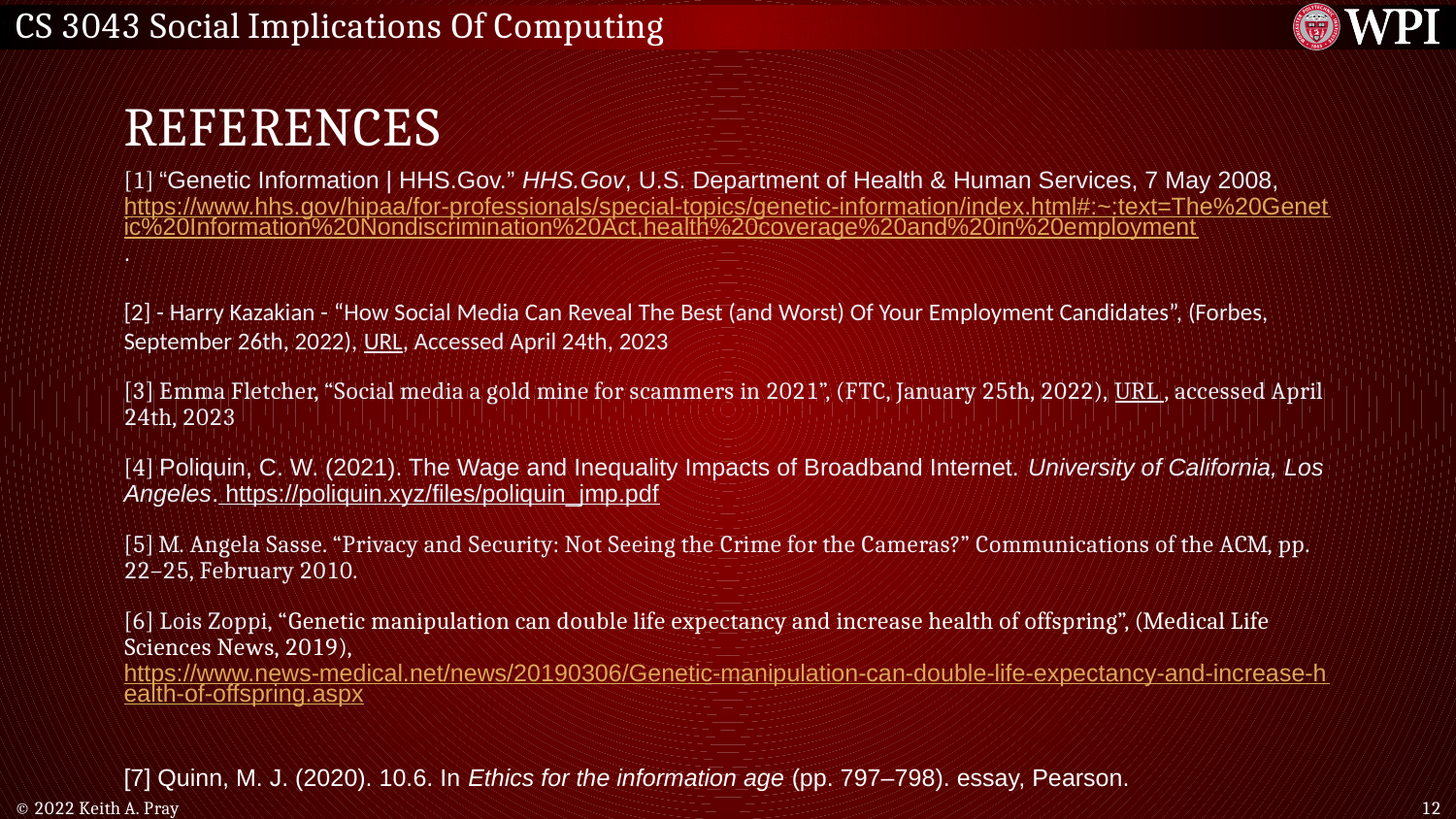

# REFERENCES

[1] “Genetic Information | HHS.Gov.” HHS.Gov, U.S. Department of Health & Human Services, 7 May 2008, https://www.hhs.gov/hipaa/for-professionals/special-topics/genetic-information/index.html#:~:text=The%20Genetic%20Information%20Nondiscrimination%20Act,health%20coverage%20and%20in%20employment.

[2] - Harry Kazakian - “How Social Media Can Reveal The Best (and Worst) Of Your Employment Candidates”, (Forbes, September 26th, 2022), URL, Accessed April 24th, 2023
[3] Emma Fletcher, “Social media a gold mine for scammers in 2021”, (FTC, January 25th, 2022), URL , accessed April 24th, 2023
[4] Poliquin, C. W. (2021). The Wage and Inequality Impacts of Broadband Internet. University of California, Los Angeles. https://poliquin.xyz/files/poliquin_jmp.pdf
[5] M. Angela Sasse. “Privacy and Security: Not Seeing the Crime for the Cameras?” Communications of the ACM, pp. 22–25, February 2010.
[6] Lois Zoppi, “Genetic manipulation can double life expectancy and increase health of offspring”, (Medical Life Sciences News, 2019),  https://www.news-medical.net/news/20190306/Genetic-manipulation-can-double-life-expectancy-and-increase-health-of-offspring.aspx
[7] Quinn, M. J. (2020). 10.6. In Ethics for the information age (pp. 797–798). essay, Pearson.

© 2022 Keith A. Pray
12